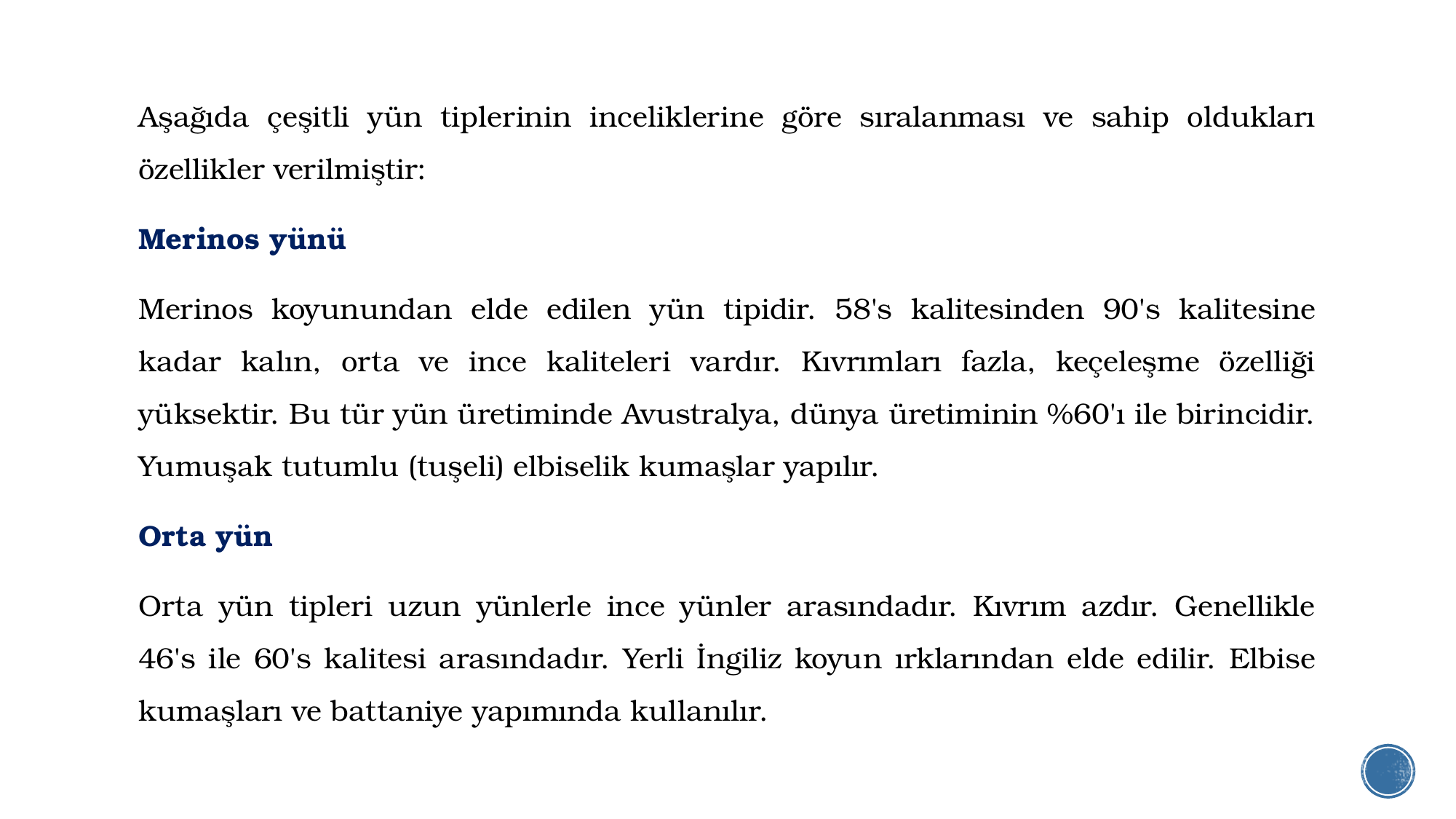

Aşağıda çeşitli yün tiplerinin inceliklerine göre sıralanması ve sahip oldukları özellikler verilmiştir:
Merinos yünü
Merinos koyunundan elde edilen yün tipidir. 58's kalitesinden 90's kalitesine kadar kalın, orta ve ince kaliteleri vardır. Kıvrımları fazla, keçeleşme özelliği yüksektir. Bu tür yün üretiminde Avustralya, dünya üretiminin %60'ı ile birincidir. Yumuşak tutumlu (tuşeli) elbiselik kumaşlar yapılır.
Orta yün
Orta yün tipleri uzun yünlerle ince yünler arasındadır. Kıvrım azdır. Genellikle 46's ile 60's kalitesi arasındadır. Yerli İngiliz koyun ırklarından elde edilir. Elbise kumaşları ve battaniye yapımında kullanılır.